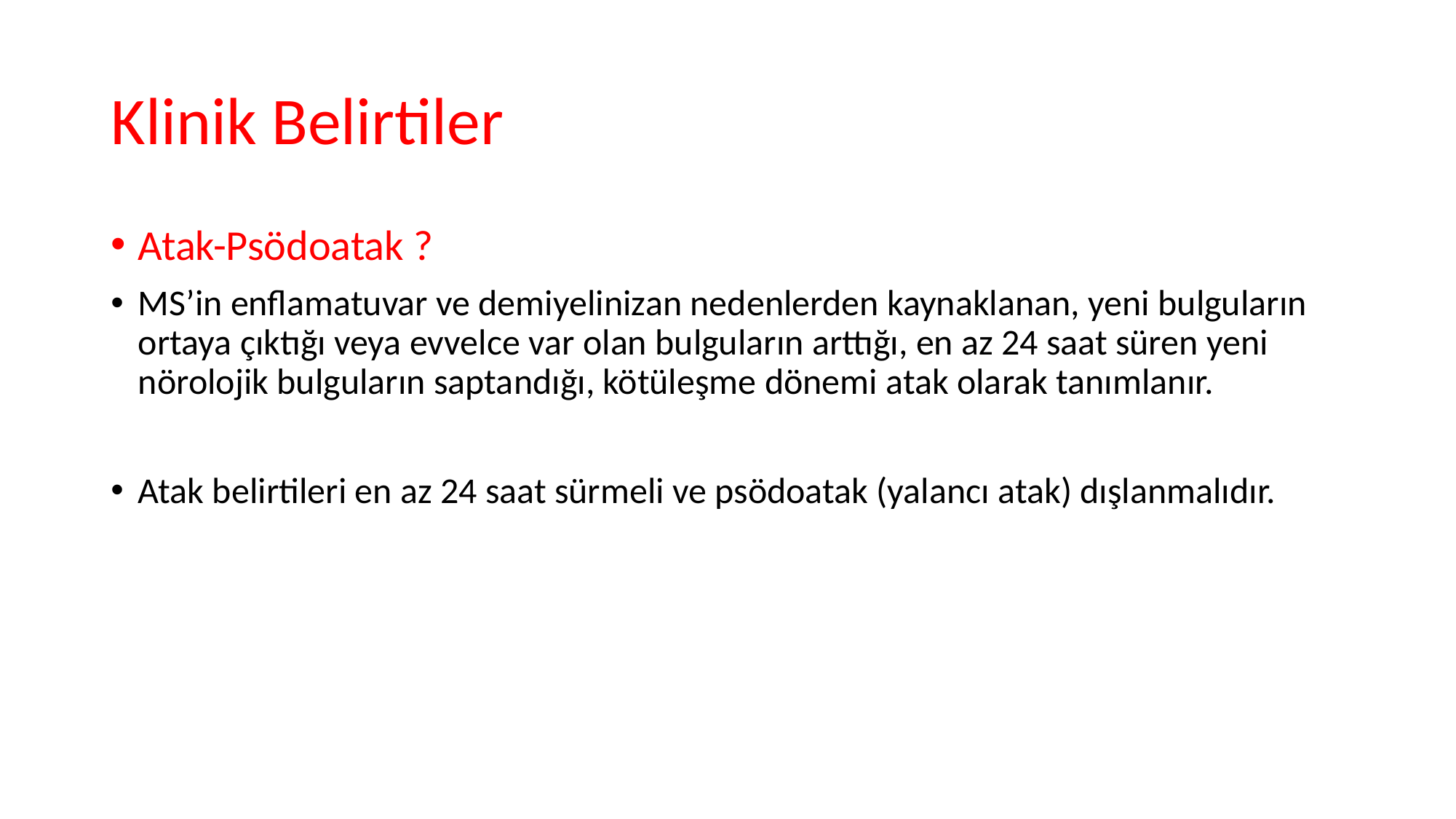

# Klinik Belirtiler
Atak-Psödoatak ?
MS’in enflamatuvar ve demiyelinizan nedenlerden kaynaklanan, yeni bulguların ortaya çıktığı veya evvelce var olan bulguların arttığı, en az 24 saat süren yeni nörolojik bulguların saptandığı, kötüleşme dönemi atak olarak tanımlanır.

Atak belirtileri en az 24 saat sürmeli ve psödoatak (yalancı atak) dışlanmalıdır.